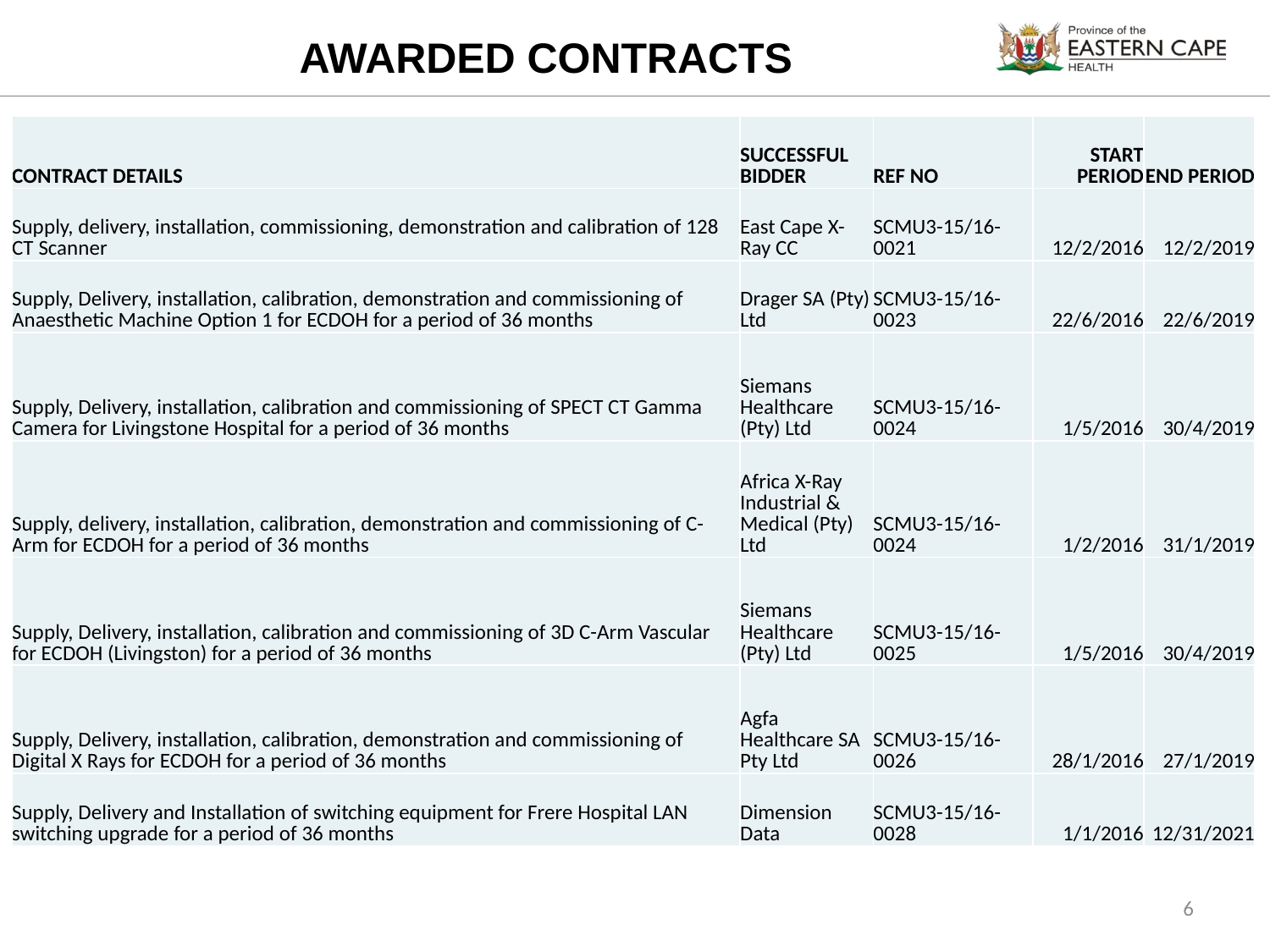

# AWARDED CONTRACTS
| CONTRACT DETAILS | SUCCESSFUL BIDDER | REF NO | START PERIOD | END PERIOD |
| --- | --- | --- | --- | --- |
| Supply, delivery, installation, commissioning, demonstration and calibration of 128 CT Scanner | East Cape X-Ray CC | SCMU3-15/16-0021 | 12/2/2016 | 12/2/2019 |
| Supply, Delivery, installation, calibration, demonstration and commissioning of Anaesthetic Machine Option 1 for ECDOH for a period of 36 months | Drager SA (Pty) Ltd | SCMU3-15/16-0023 | 22/6/2016 | 22/6/2019 |
| Supply, Delivery, installation, calibration and commissioning of SPECT CT Gamma Camera for Livingstone Hospital for a period of 36 months | Siemans Healthcare (Pty) Ltd | SCMU3-15/16-0024 | 1/5/2016 | 30/4/2019 |
| Supply, delivery, installation, calibration, demonstration and commissioning of C-Arm for ECDOH for a period of 36 months | Africa X-Ray Industrial & Medical (Pty) Ltd | SCMU3-15/16-0024 | 1/2/2016 | 31/1/2019 |
| Supply, Delivery, installation, calibration and commissioning of 3D C-Arm Vascular for ECDOH (Livingston) for a period of 36 months | Siemans Healthcare (Pty) Ltd | SCMU3-15/16-0025 | 1/5/2016 | 30/4/2019 |
| Supply, Delivery, installation, calibration, demonstration and commissioning of Digital X Rays for ECDOH for a period of 36 months | Agfa Healthcare SA Pty Ltd | SCMU3-15/16-0026 | 28/1/2016 | 27/1/2019 |
| Supply, Delivery and Installation of switching equipment for Frere Hospital LAN switching upgrade for a period of 36 months | Dimension Data | SCMU3-15/16-0028 | 1/1/2016 | 12/31/2021 |

6